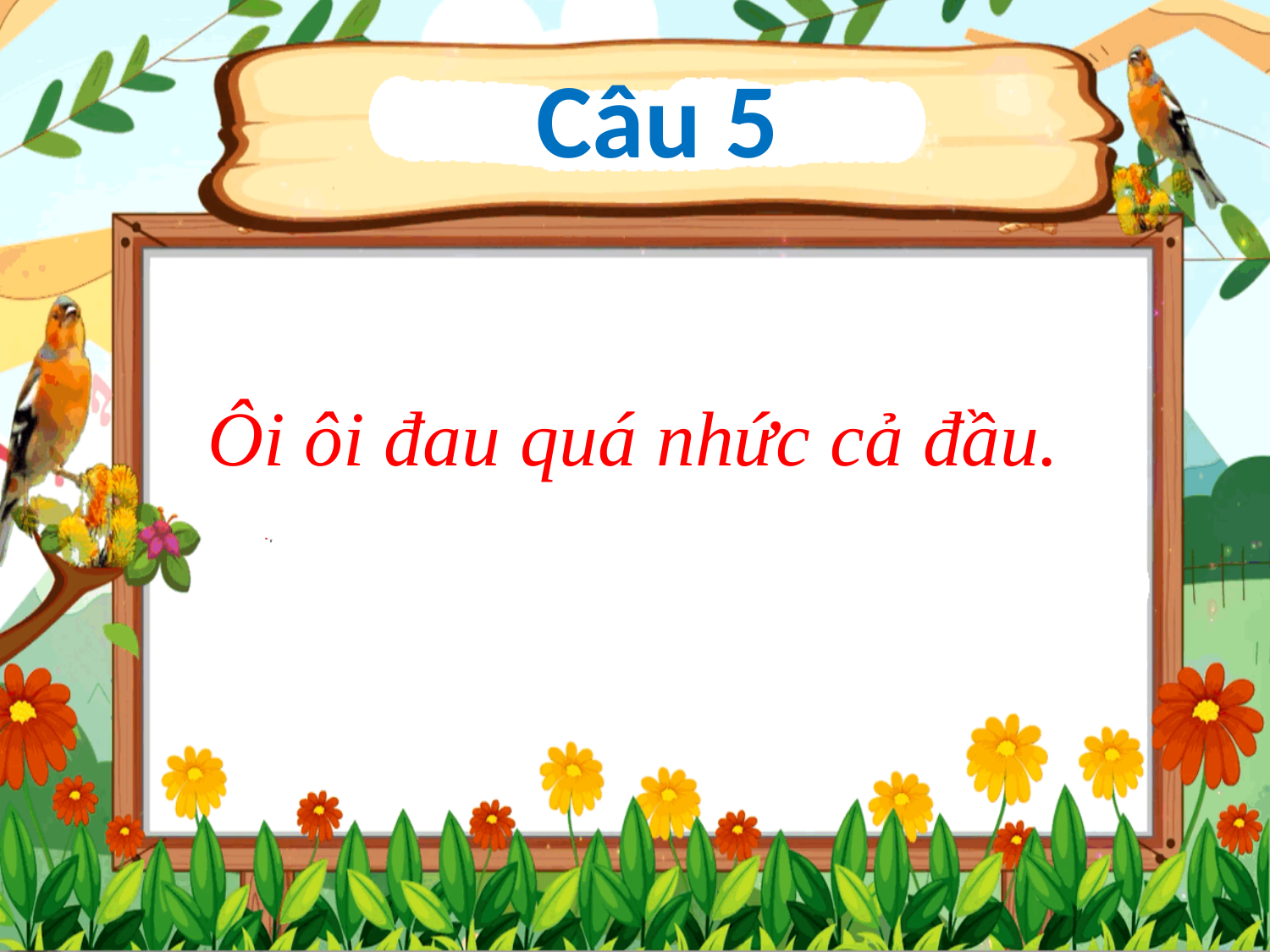

Câu 5
Ôi ôi đau quá nhức cả đầu.